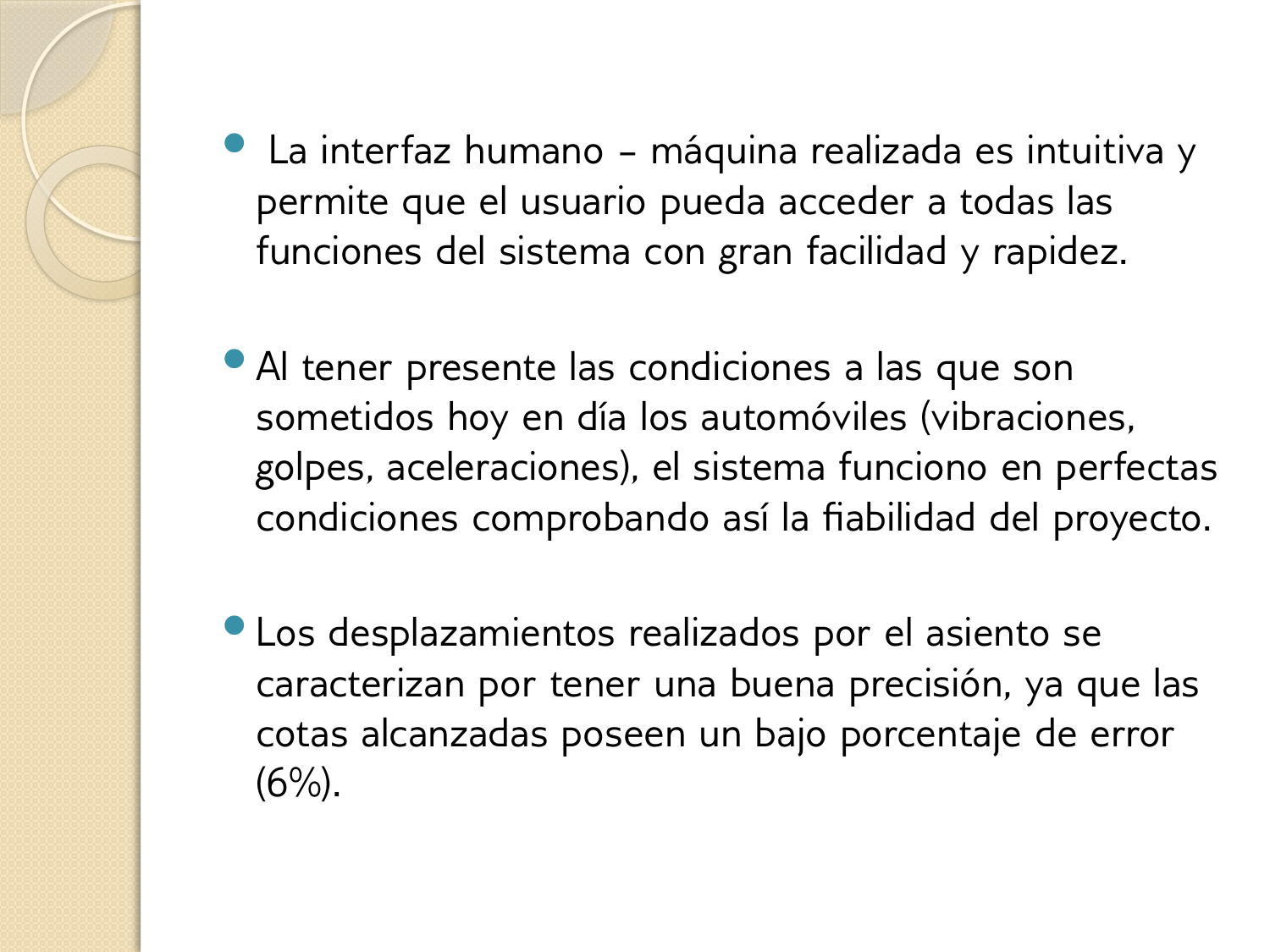

La interfaz humano – máquina realizada es intuitiva y permite que el usuario pueda acceder a todas las funciones del sistema con gran facilidad y rapidez.

Al tener presente las condiciones a las que son sometidos hoy en día los automóviles (vibraciones, golpes, aceleraciones), el sistema funciono en perfectas condiciones comprobando así la fiabilidad del proyecto.

Los desplazamientos realizados por el asiento se caracterizan por tener una buena precisión, ya que las cotas alcanzadas poseen un bajo porcentaje de error (6%).